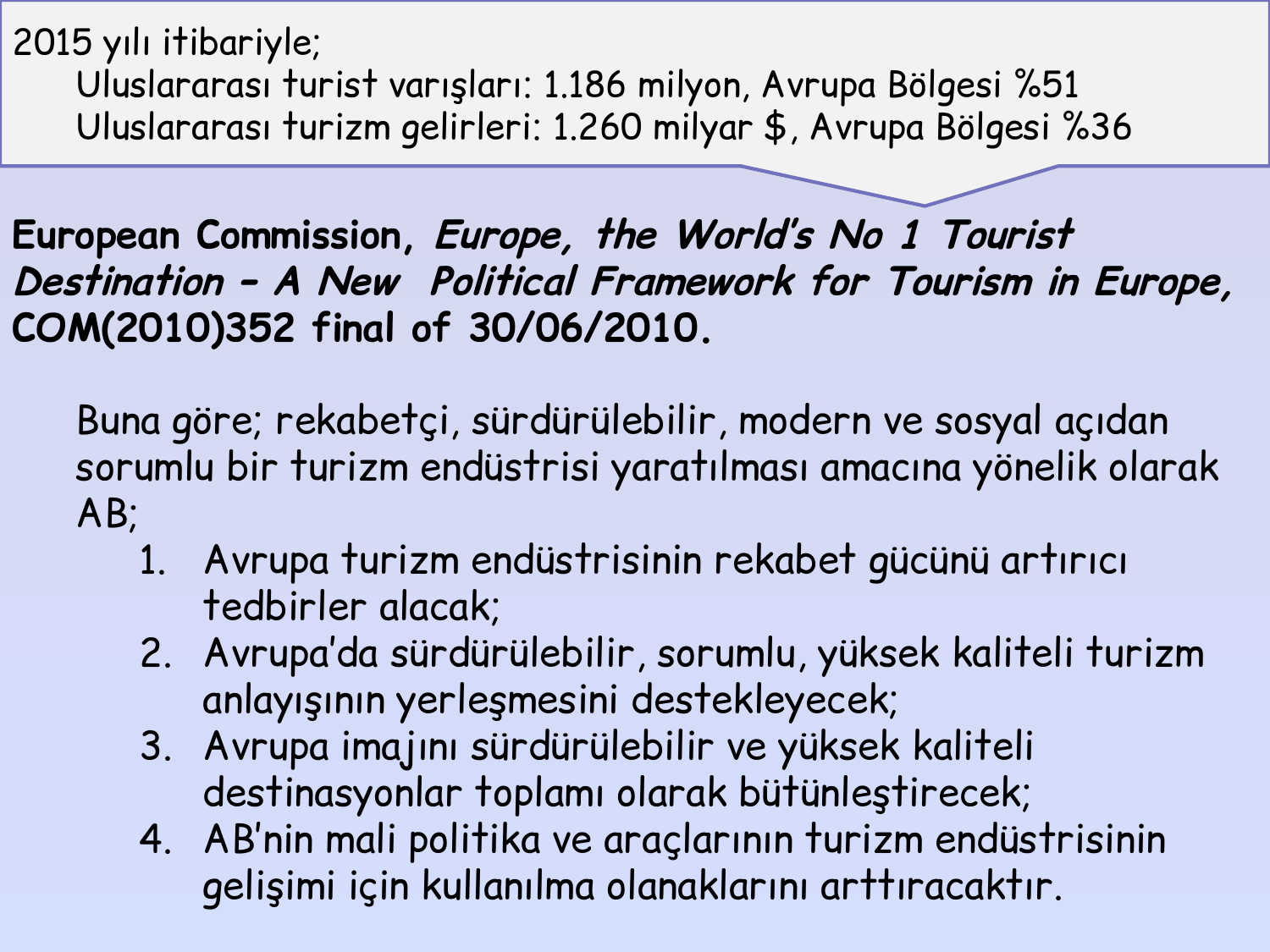

AB TURİZM STRATEJİSİ

European Commission, Europe, the World’s No 1 Tourist Destination – A New  Political Framework for Tourism in Europe, COM(2010)352 final of 30/06/2010.

Buna göre; rekabetçi, sürdürülebilir, modern ve sosyal açıdan sorumlu bir turizm endüstrisi yaratılması amacına yönelik olarak AB;
Avrupa turizm endüstrisinin rekabet gücünü artırıcı tedbirler alacak;
Avrupa’da sürdürülebilir, sorumlu, yüksek kaliteli turizm anlayışının yerleşmesini destekleyecek;
Avrupa imajını sürdürülebilir ve yüksek kaliteli destinasyonlar toplamı olarak bütünleştirecek;
AB’nin mali politika ve araçlarının turizm endüstrisinin gelişimi için kullanılma olanaklarını arttıracaktır.

2015 yılı itibariyle;
Uluslararası turist varışları: 1.186 milyon, Avrupa Bölgesi %51
Uluslararası turizm gelirleri: 1.260 milyar $, Avrupa Bölgesi %36